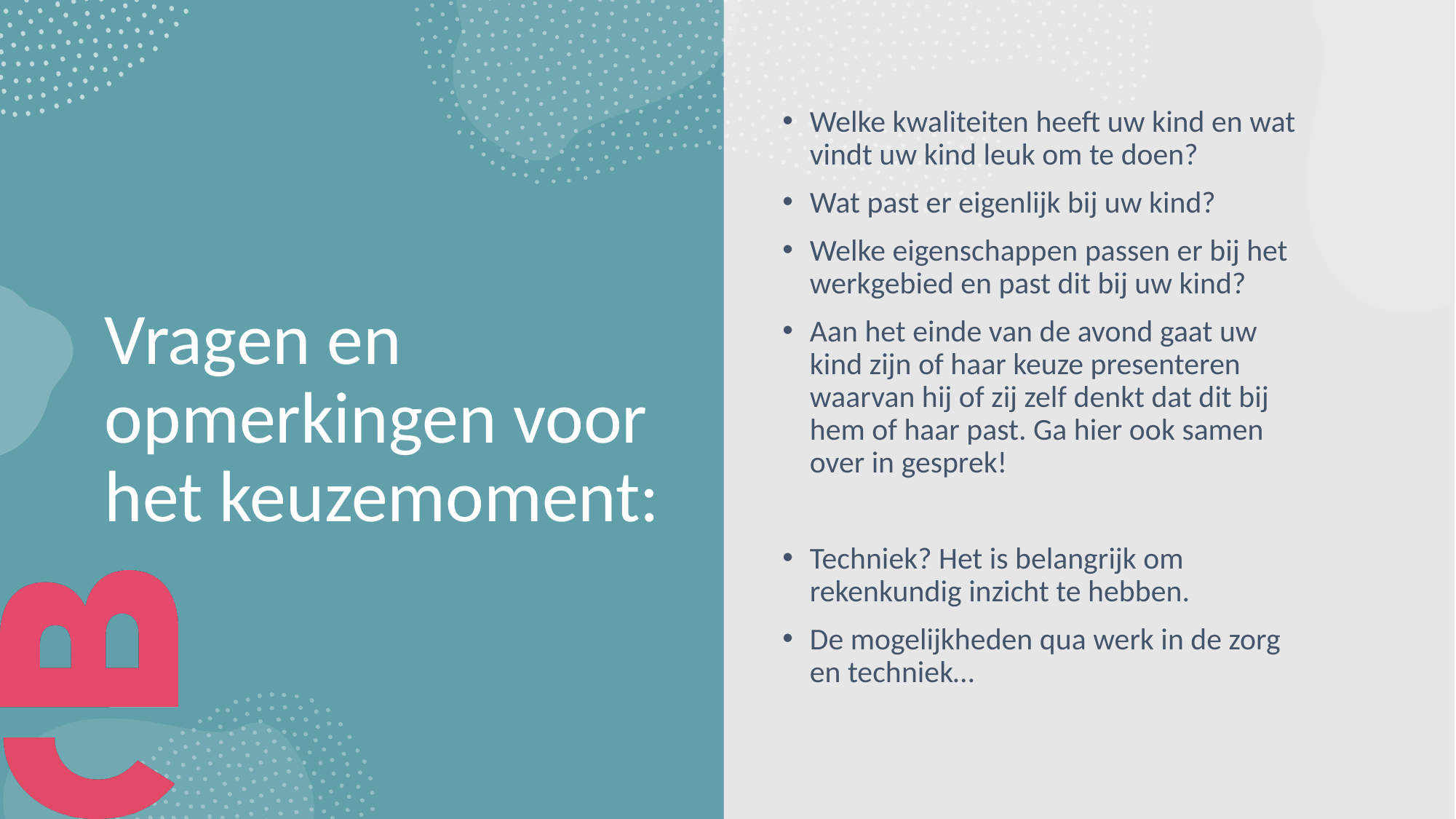

Welke kwaliteiten heeft uw kind en wat vindt uw kind leuk om te doen?
Wat past er eigenlijk bij uw kind?
Welke eigenschappen passen er bij het werkgebied en past dit bij uw kind?
Aan het einde van de avond gaat uw kind zijn of haar keuze presenteren waarvan hij of zij zelf denkt dat dit bij hem of haar past. Ga hier ook samen over in gesprek!

Techniek? Het is belangrijk om rekenkundig inzicht te hebben.
De mogelijkheden qua werk in de zorg en techniek…

# Vragen en opmerkingen voor het keuzemoment: